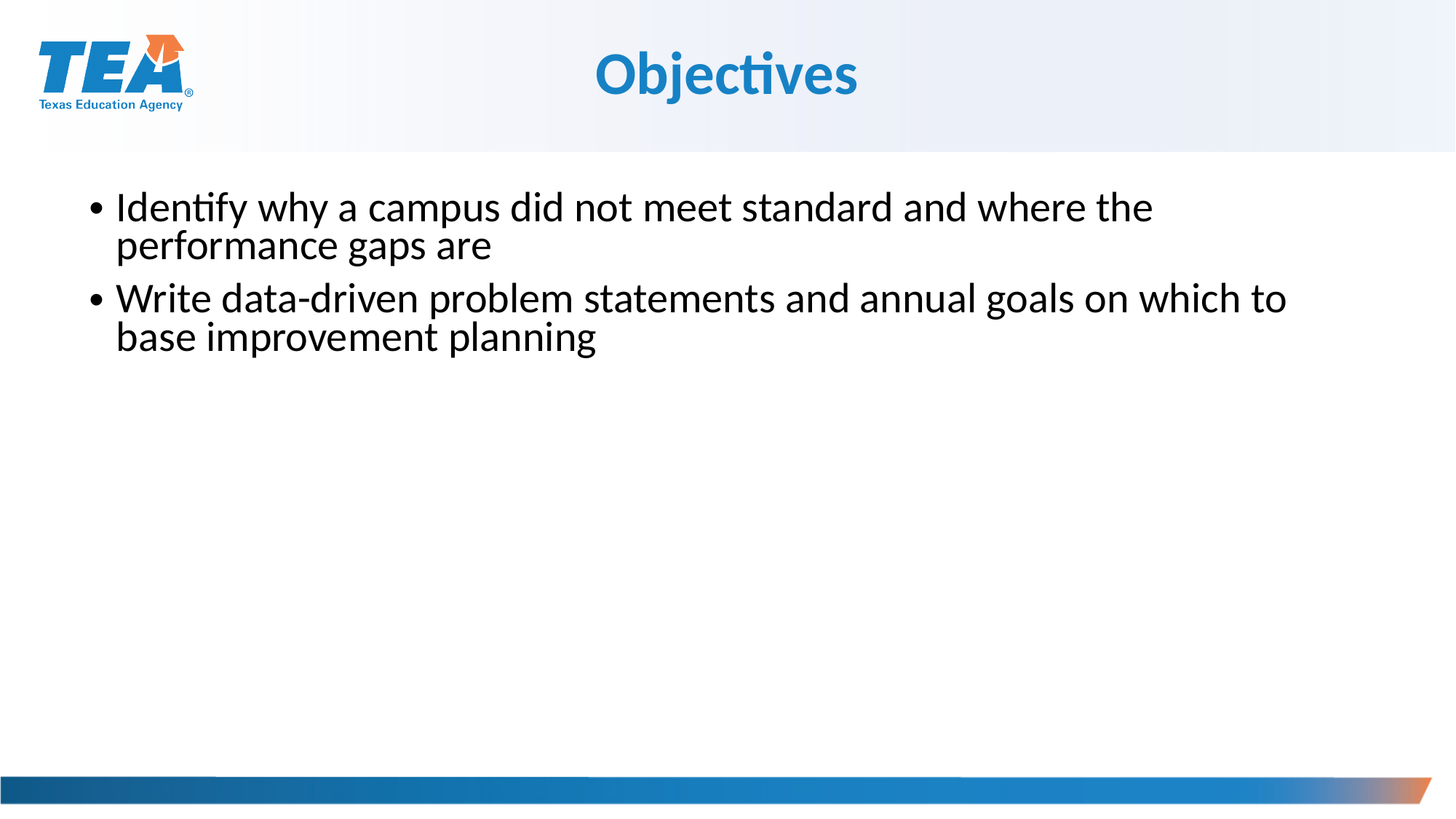

Objectives
Identify why a campus did not meet standard and where the performance gaps are
Write data-driven problem statements and annual goals on which to base improvement planning